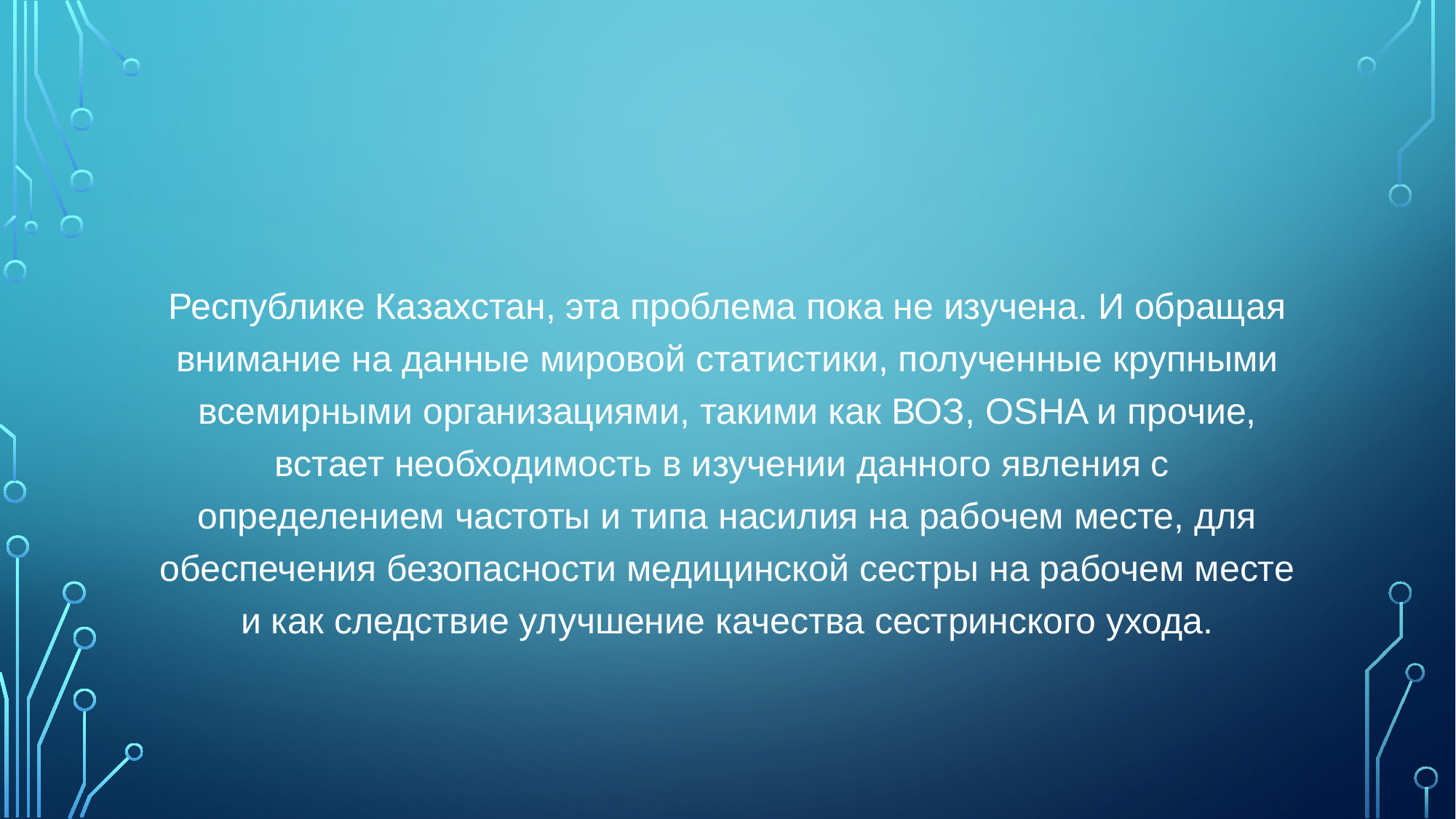

#
Республике Казахстан, эта проблема пока не изучена. И обращая внимание на данные мировой статистики, полученные крупными всемирными организациями, такими как ВОЗ, OSHA и прочие, встает необходимость в изучении данного явления с  определением частоты и типа насилия на рабочем месте, для обеспечения безопасности медицинской сестры на рабочем месте и как следствие улучшение качества сестринского ухода.